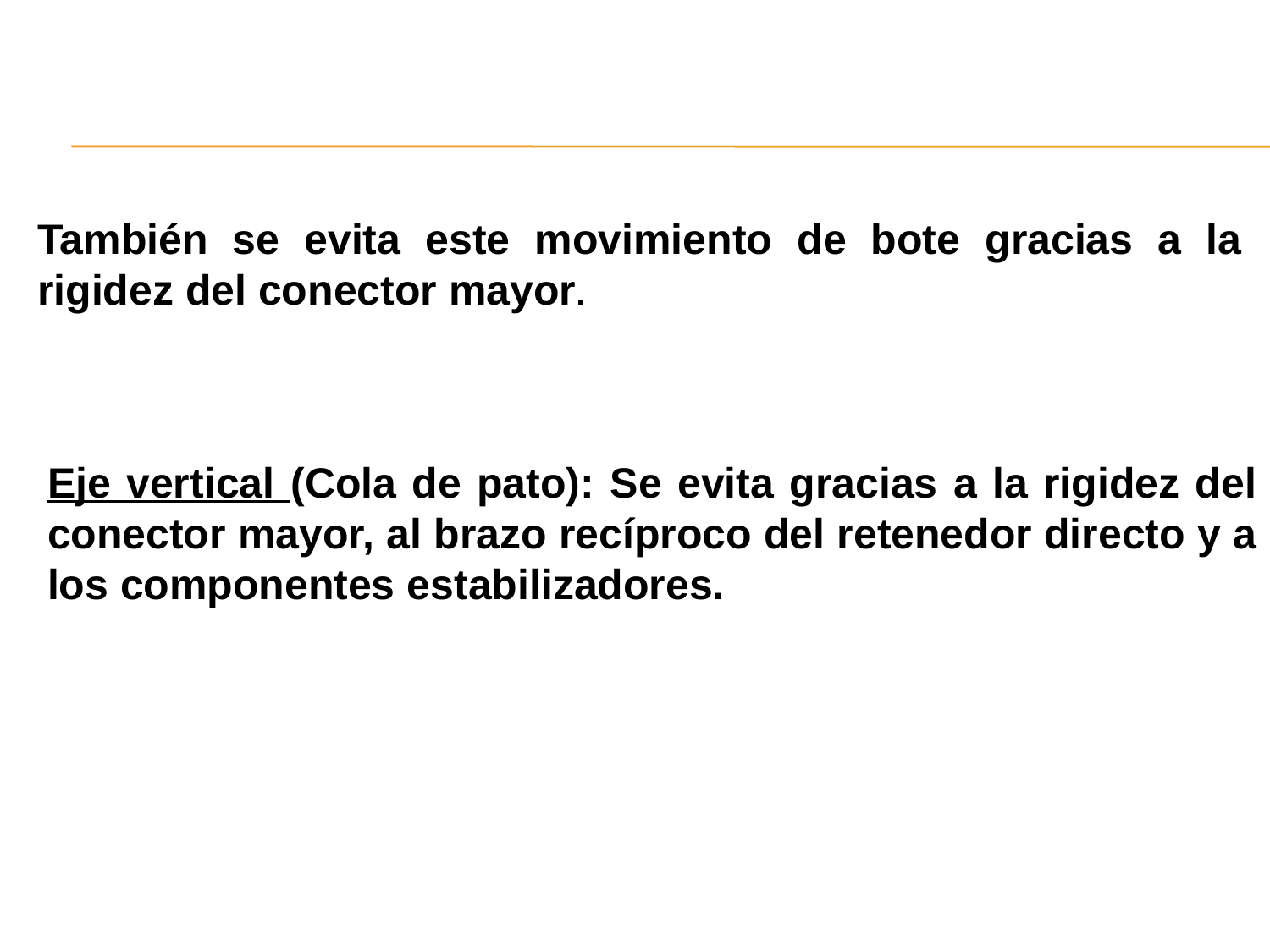

También se evita este movimiento de bote gracias a la rigidez del conector mayor.

Eje vertical (Cola de pato): Se evita gracias a la rigidez del conector mayor, al brazo recíproco del retenedor directo y a los componentes estabilizadores.